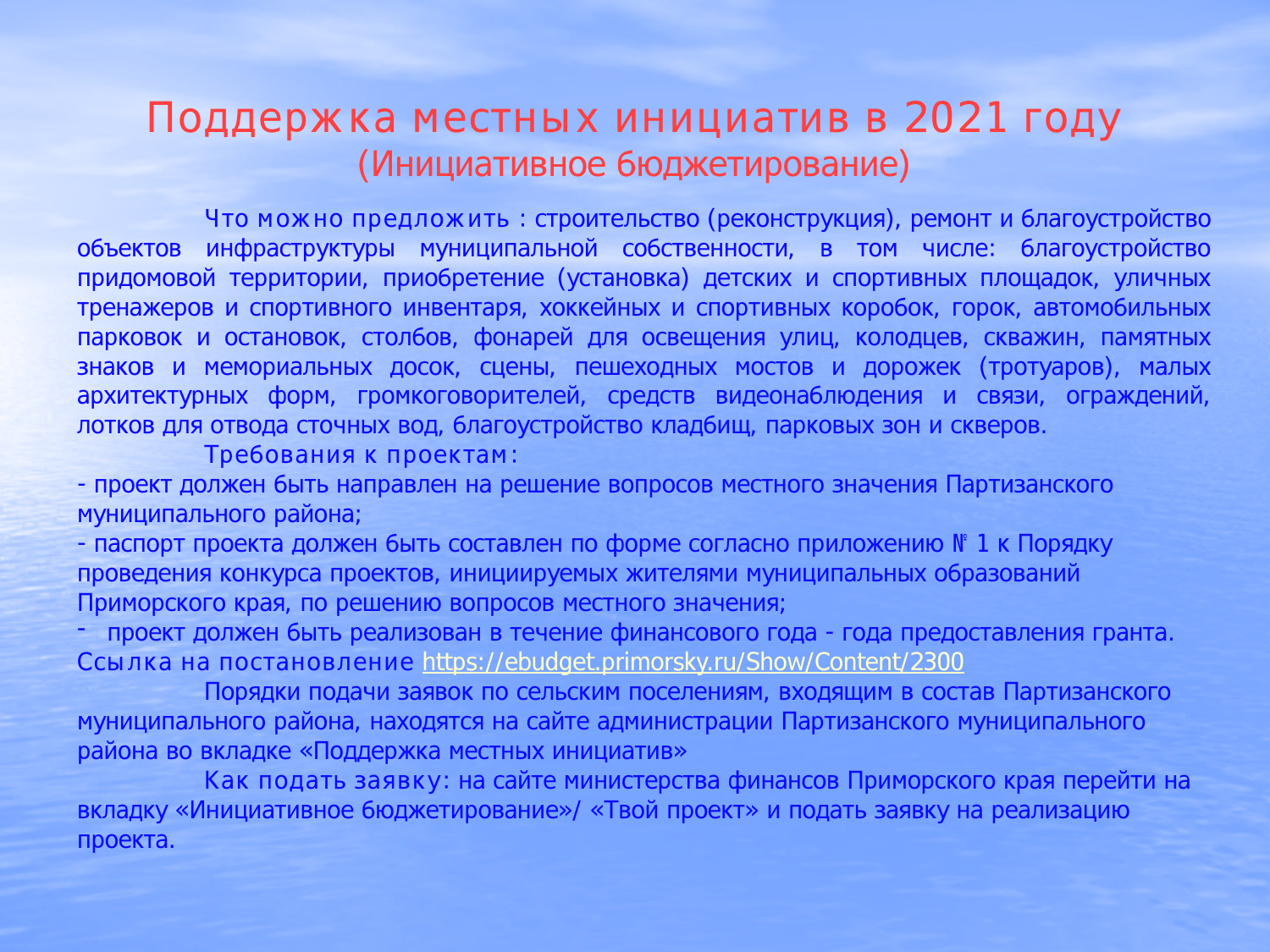

# Поддержка местных инициатив в 2021 году (Инициативное бюджетирование)
	Что можно предложить : строительство (реконструкция), ремонт и благоустройство объектов инфраструктуры муниципальной собственности, в том числе: благоустройство придомовой территории, приобретение (установка) детских и спортивных площадок, уличных тренажеров и спортивного инвентаря, хоккейных и спортивных коробок, горок, автомобильных парковок и остановок, столбов, фонарей для освещения улиц, колодцев, скважин, памятных знаков и мемориальных досок, сцены, пешеходных мостов и дорожек (тротуаров), малых архитектурных форм, громкоговорителей, средств видеонаблюдения и связи, ограждений, лотков для отвода сточных вод, благоустройство кладбищ, парковых зон и скверов.
	Требования к проектам:
- проект должен быть направлен на решение вопросов местного значения Партизанского муниципального района;
- паспорт проекта должен быть составлен по форме согласно приложению № 1 к Порядку проведения конкурса проектов, инициируемых жителями муниципальных образований Приморского края, по решению вопросов местного значения;
проект должен быть реализован в течение финансового года - года предоставления гранта.
Ссылка на постановление https://ebudget.primorsky.ru/Show/Content/2300
	Порядки подачи заявок по сельским поселениям, входящим в состав Партизанского муниципального района, находятся на сайте администрации Партизанского муниципального района во вкладке «Поддержка местных инициатив»
	Как подать заявку: на сайте министерства финансов Приморского края перейти на вкладку «Инициативное бюджетирование»/ «Твой проект» и подать заявку на реализацию проекта.